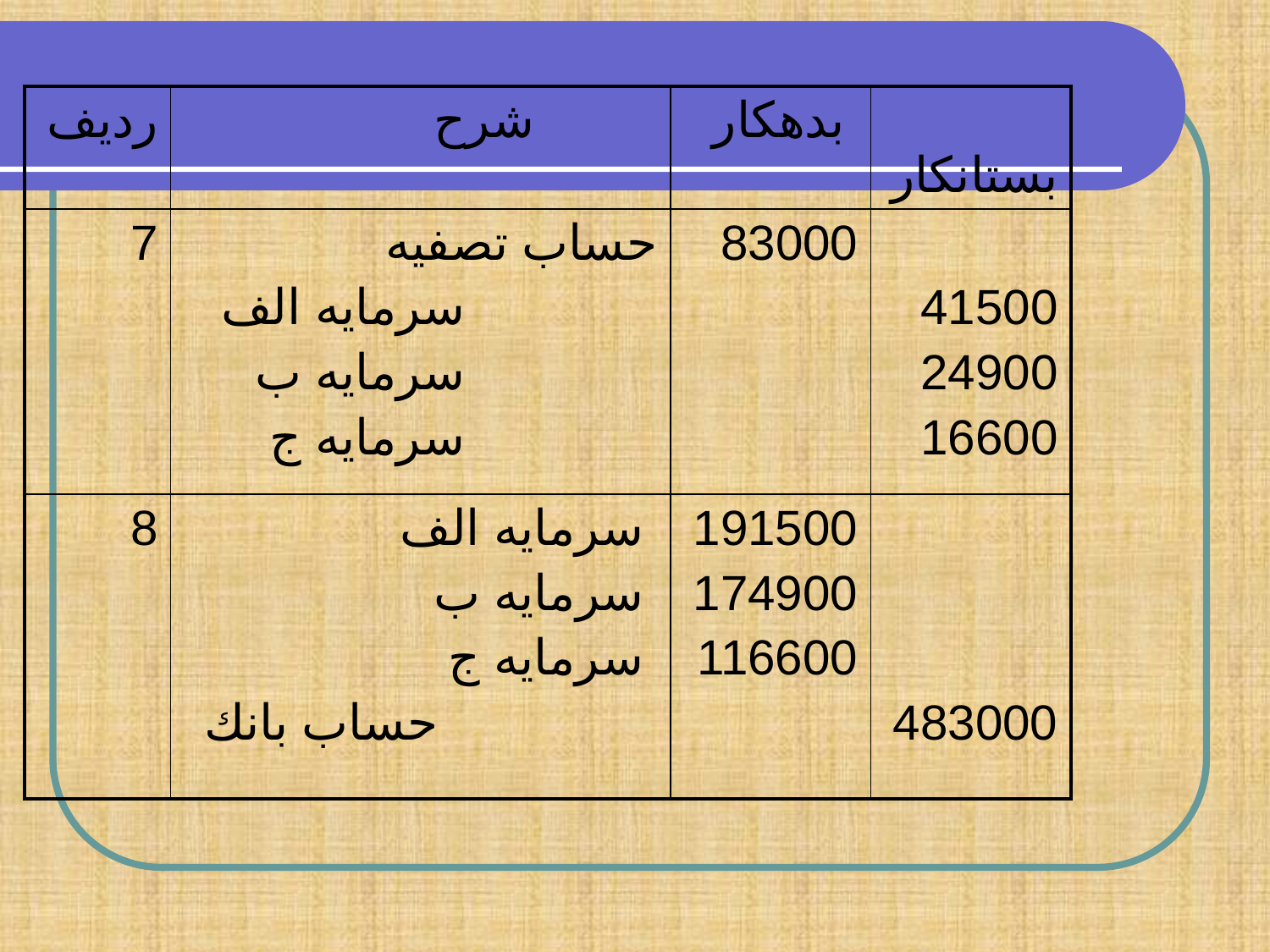

| رديف | شرح | بدهكار | بستانكار |
| --- | --- | --- | --- |
| 7 | حساب تصفيه سرمايه الف سرمايه ب سرمايه ج | 83000 | 41500 24900 16600 |
| 8 | سرمايه الف سرمايه ب سرمايه ج حساب بانك | 191500 174900 116600 | 483000 |